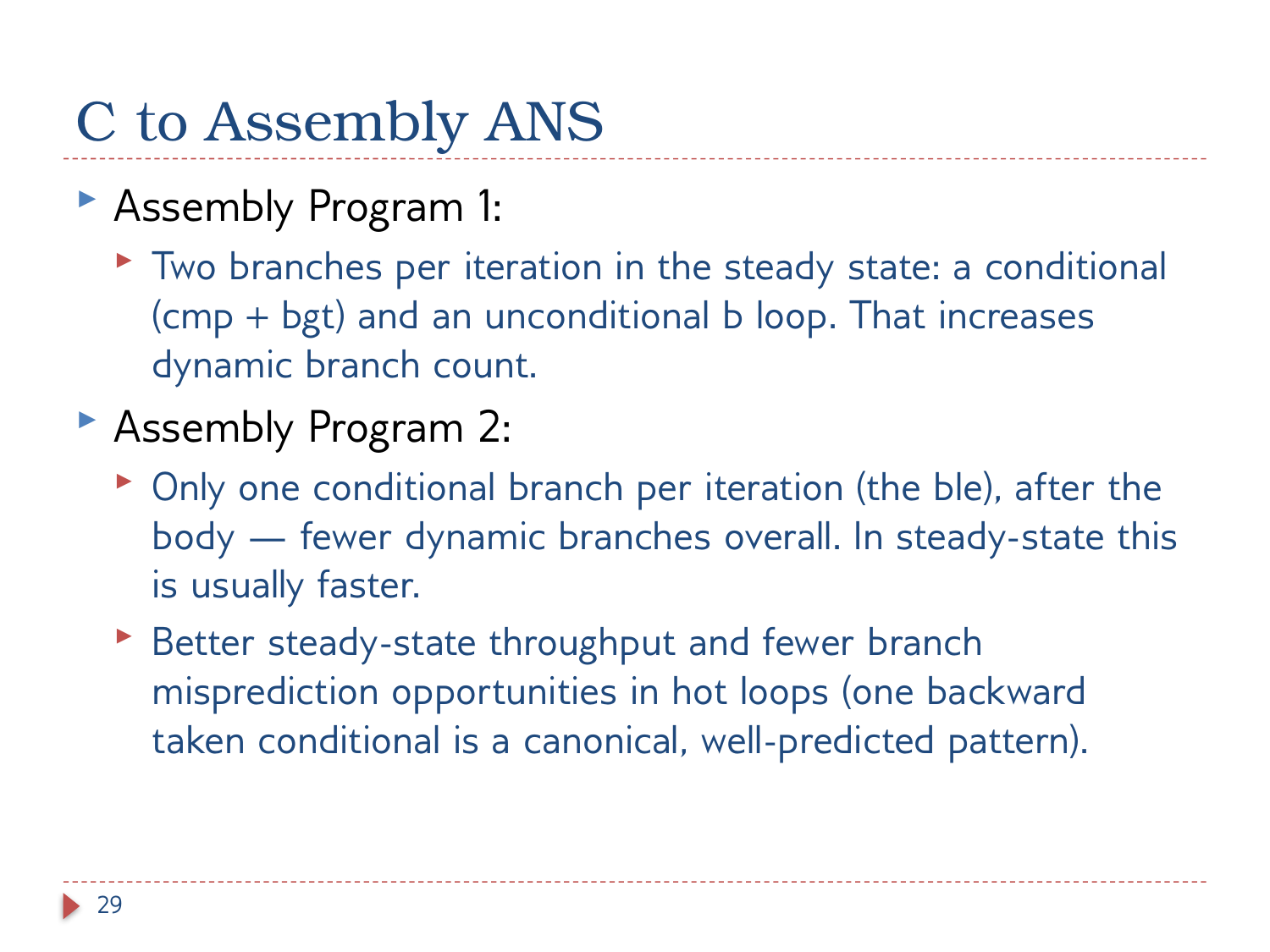

# C to Assembly ANS
Assembly Program 1:
Two branches per iteration in the steady state: a conditional (cmp + bgt) and an unconditional b loop. That increases dynamic branch count.
Assembly Program 2:
Only one conditional branch per iteration (the ble), after the body — fewer dynamic branches overall. In steady-state this is usually faster.
Better steady-state throughput and fewer branch misprediction opportunities in hot loops (one backward taken conditional is a canonical, well-predicted pattern).
29